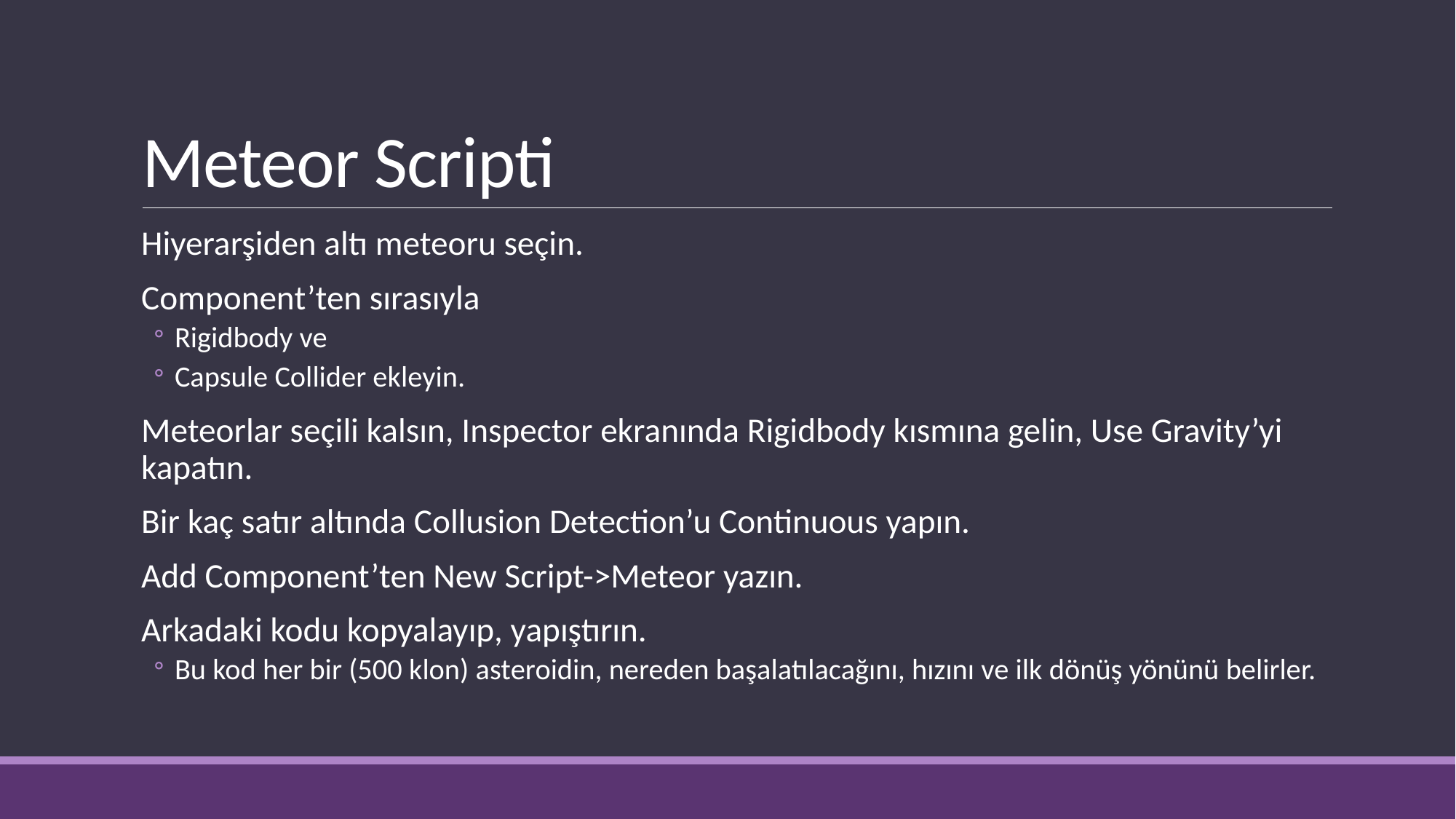

# Meteor Scripti
Hiyerarşiden altı meteoru seçin.
Component’ten sırasıyla
Rigidbody ve
Capsule Collider ekleyin.
Meteorlar seçili kalsın, Inspector ekranında Rigidbody kısmına gelin, Use Gravity’yi kapatın.
Bir kaç satır altında Collusion Detection’u Continuous yapın.
Add Component’ten New Script->Meteor yazın.
Arkadaki kodu kopyalayıp, yapıştırın.
Bu kod her bir (500 klon) asteroidin, nereden başalatılacağını, hızını ve ilk dönüş yönünü belirler.